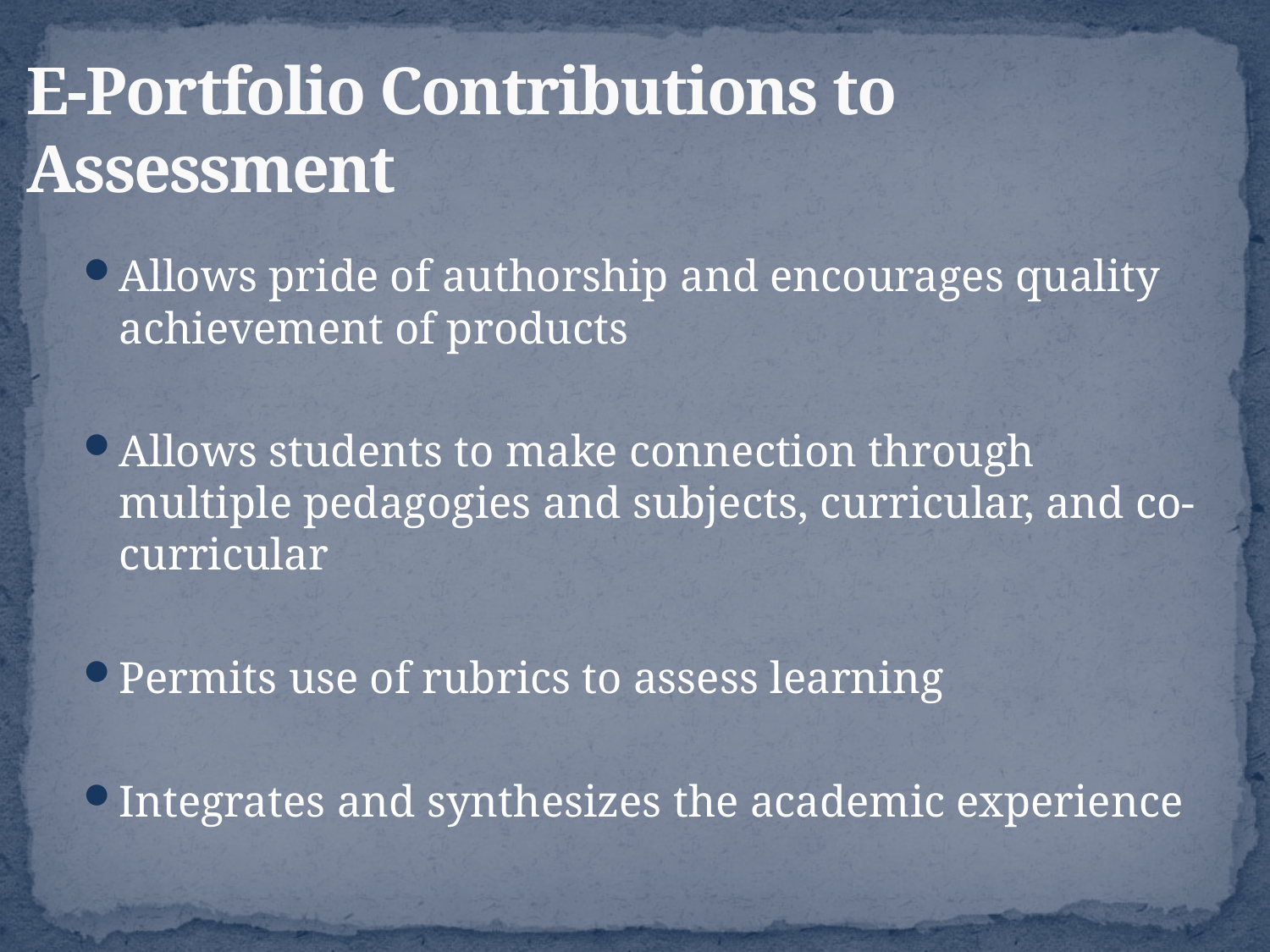

# E-Portfolio Contributions to Assessment
Allows pride of authorship and encourages quality achievement of products

Allows students to make connection through multiple pedagogies and subjects, curricular, and co-curricular

Permits use of rubrics to assess learning

Integrates and synthesizes the academic experience